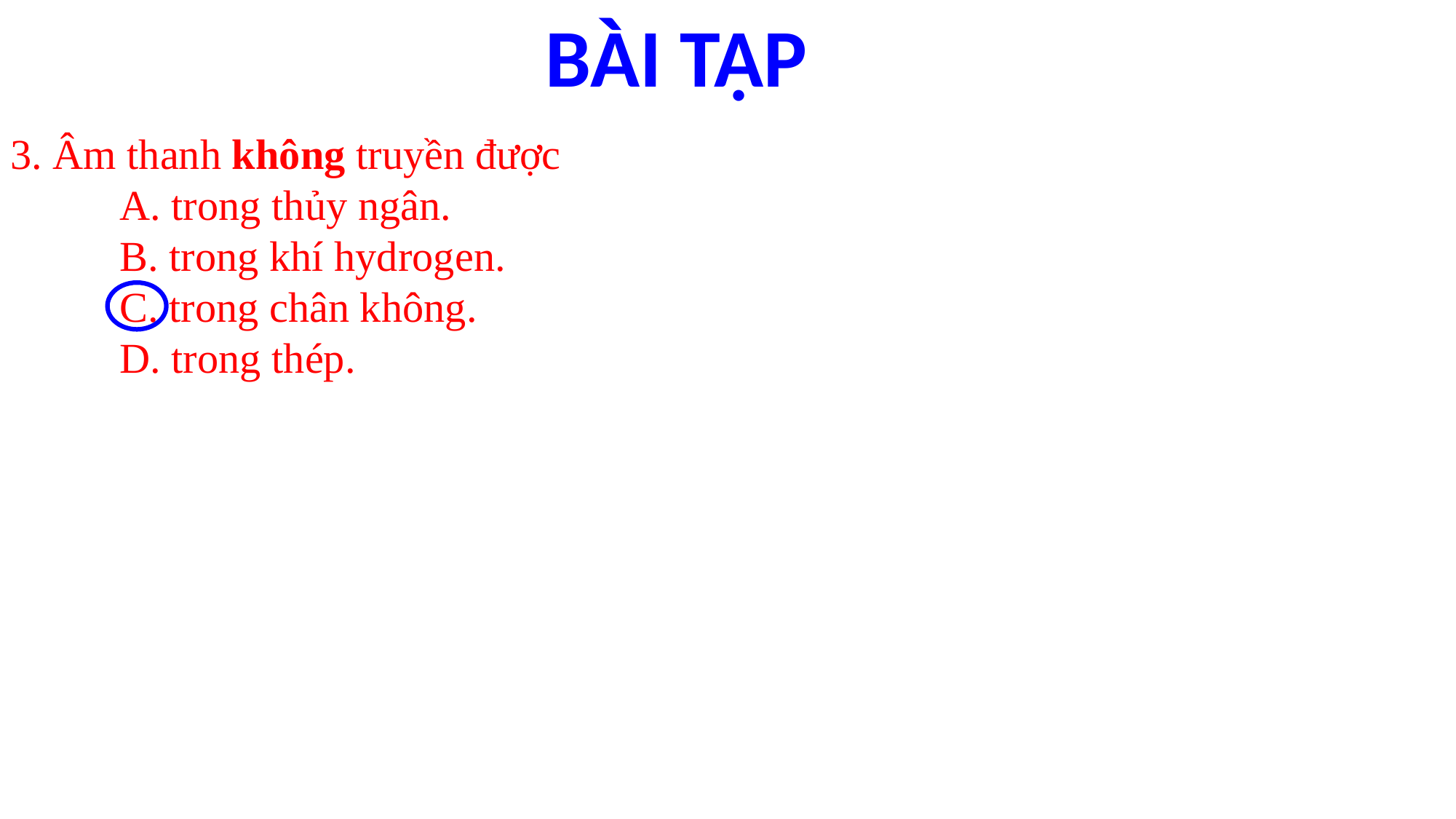

BÀI TẬP
3. Âm thanh không truyền được
	A. trong thủy ngân.
	B. trong khí hydrogen.
	C. trong chân không.
	D. trong thép.